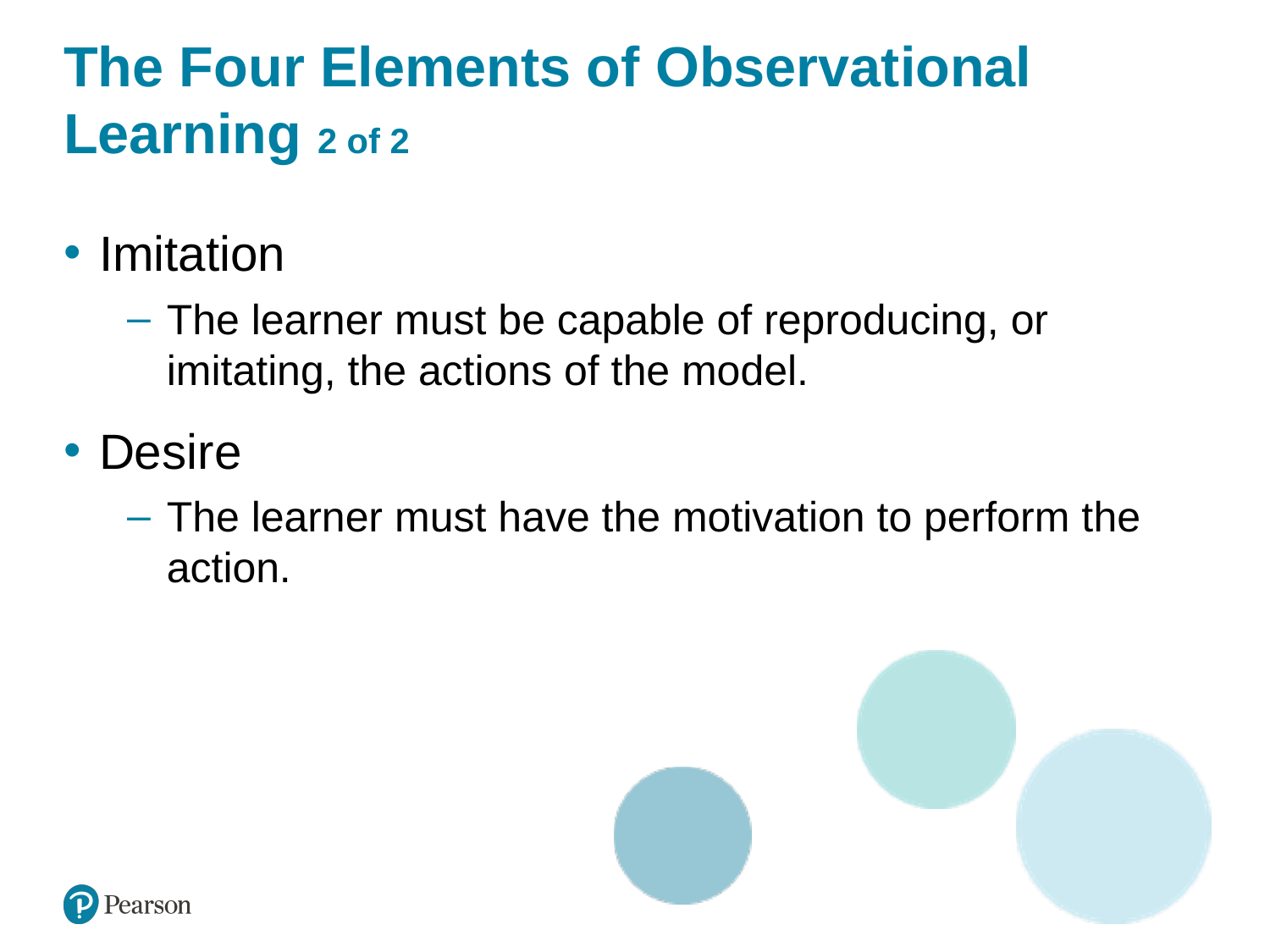

# The Four Elements of Observational Learning 2 of 2
Imitation
The learner must be capable of reproducing, or imitating, the actions of the model.
Desire
The learner must have the motivation to perform the action.